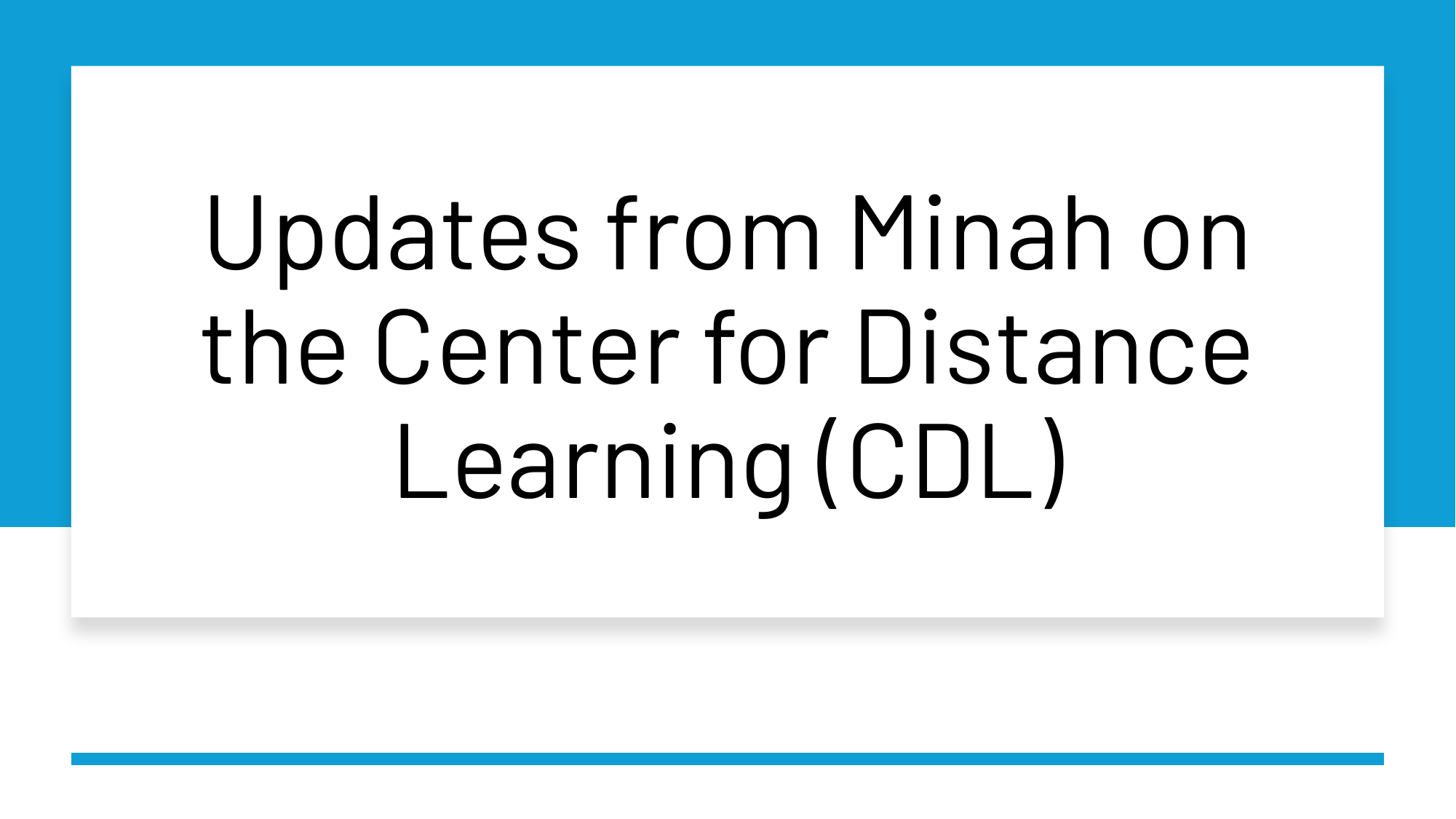

# Updates from Minah on the Center for Distance Learning (CDL)